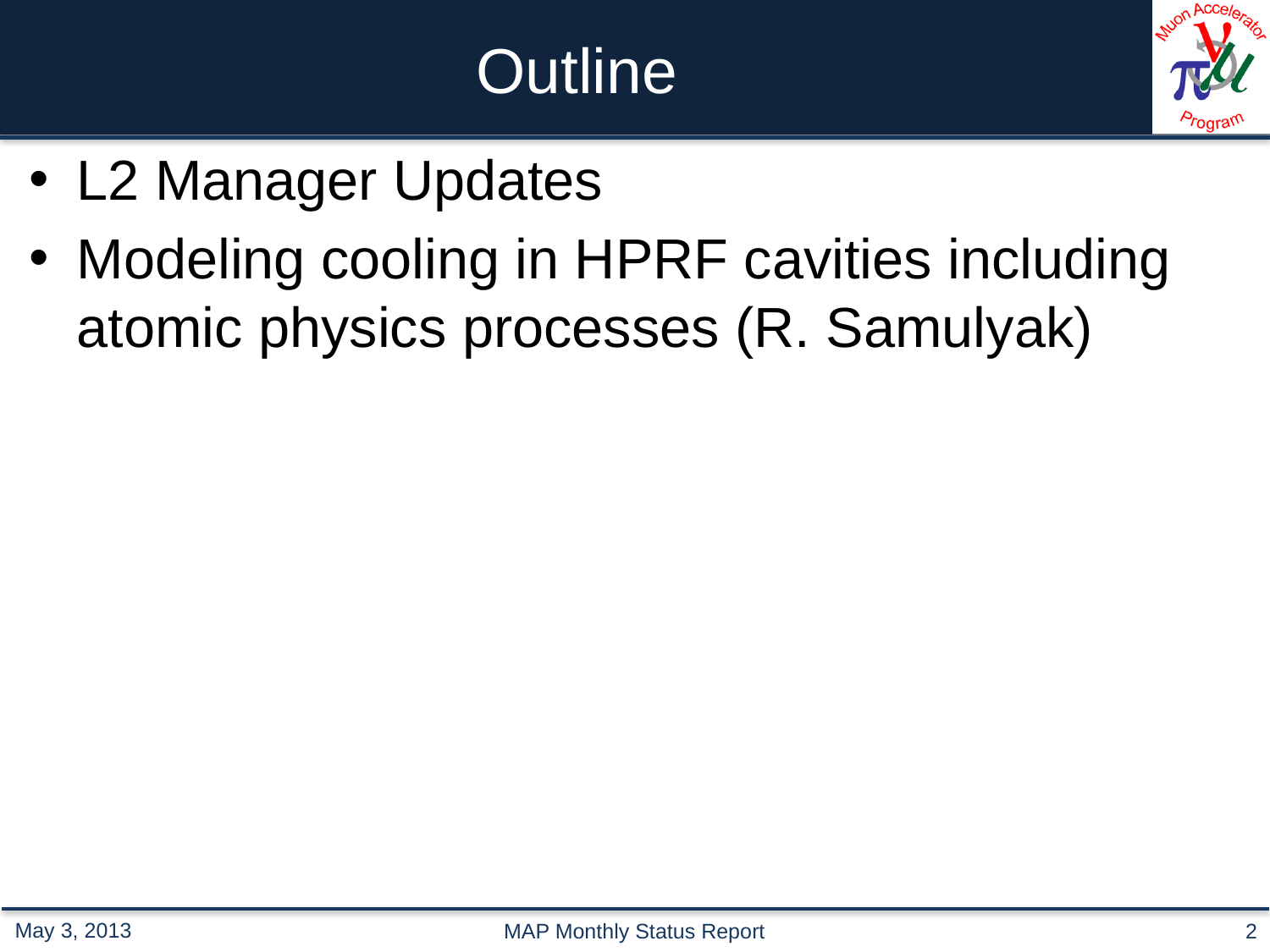

# Outline
L2 Manager Updates
Modeling cooling in HPRF cavities including atomic physics processes (R. Samulyak)
MAP Monthly Status Report
2
May 3, 2013